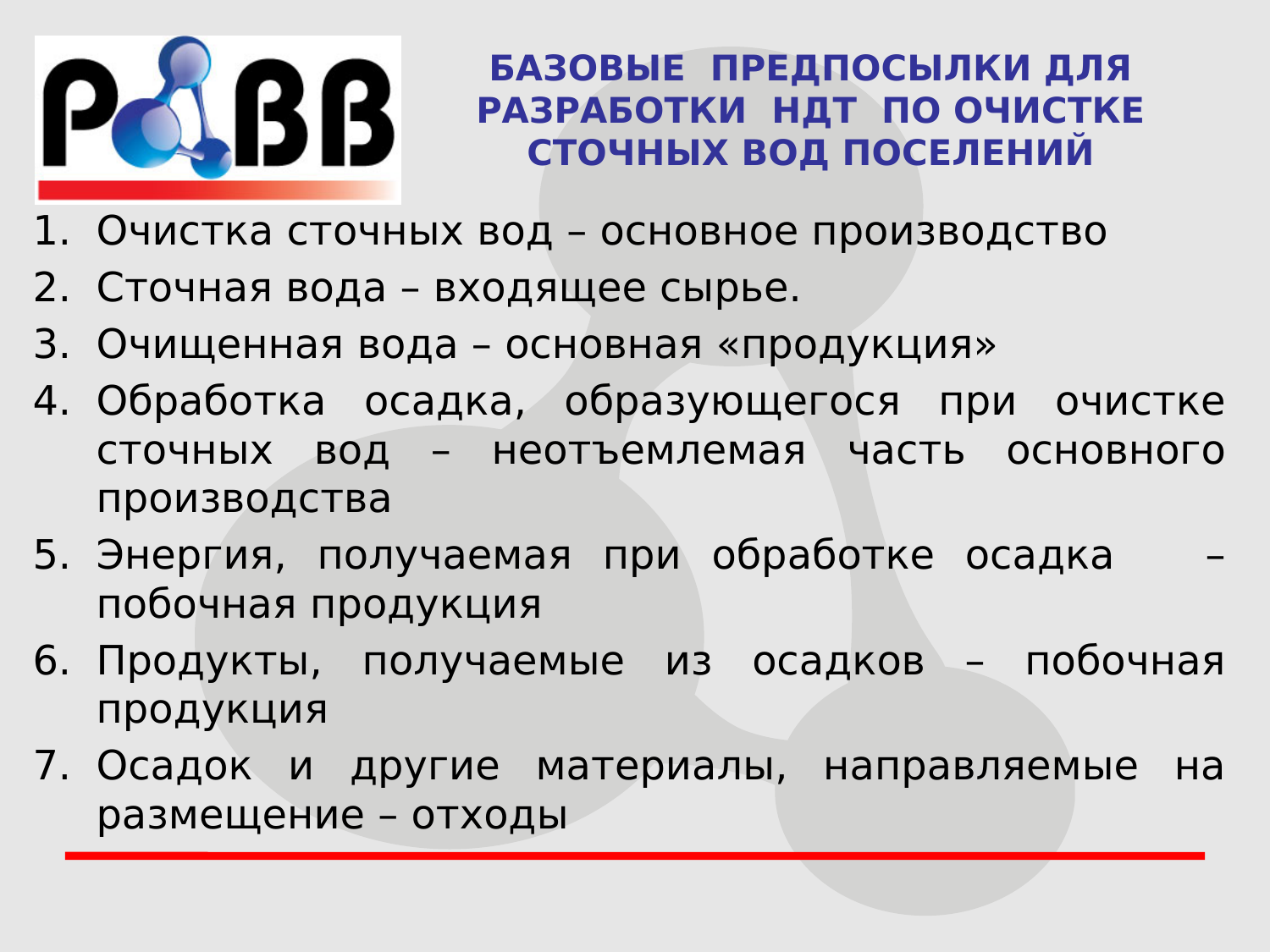

# БАЗОВЫЕ  ПРЕДПОСЫЛКИ ДЛЯ РАЗРАБОТКИ  НДТ  ПО ОЧИСТКЕ СТОЧНЫХ ВОД ПОСЕЛЕНИЙ

Очистка сточных вод – основное производство
Сточная вода – входящее сырье.
Очищенная вода – основная «продукция»
Обработка осадка, образующегося при очистке сточных вод – неотъемлемая часть основного производства
Энергия, получаемая при обработке осадка   – побочная продукция
Продукты, получаемые из осадков – побочная продукция
Осадок и другие материалы, направляемые на размещение – отходы